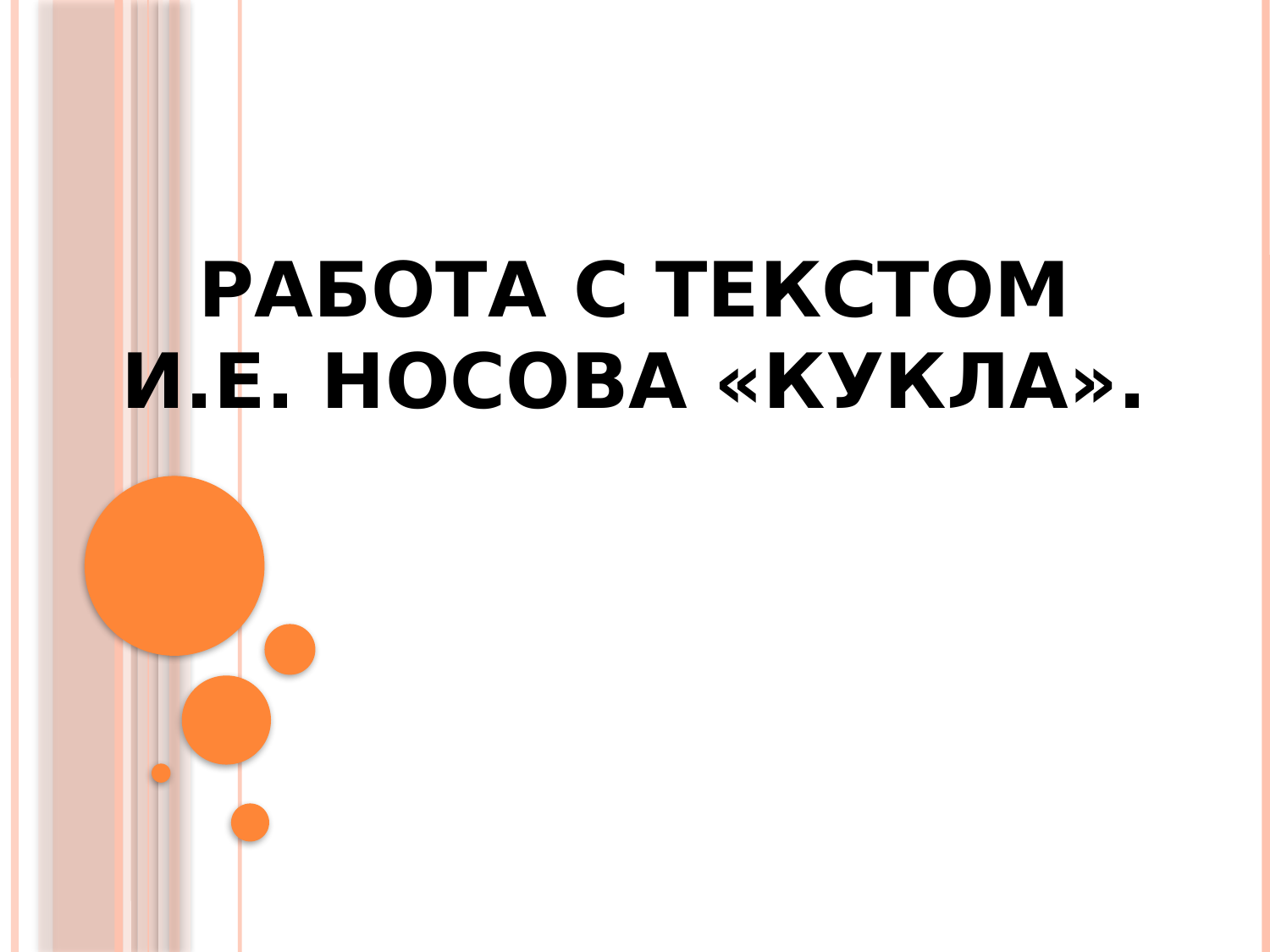

# Работа с текстом И.Е. Носова «Кукла».